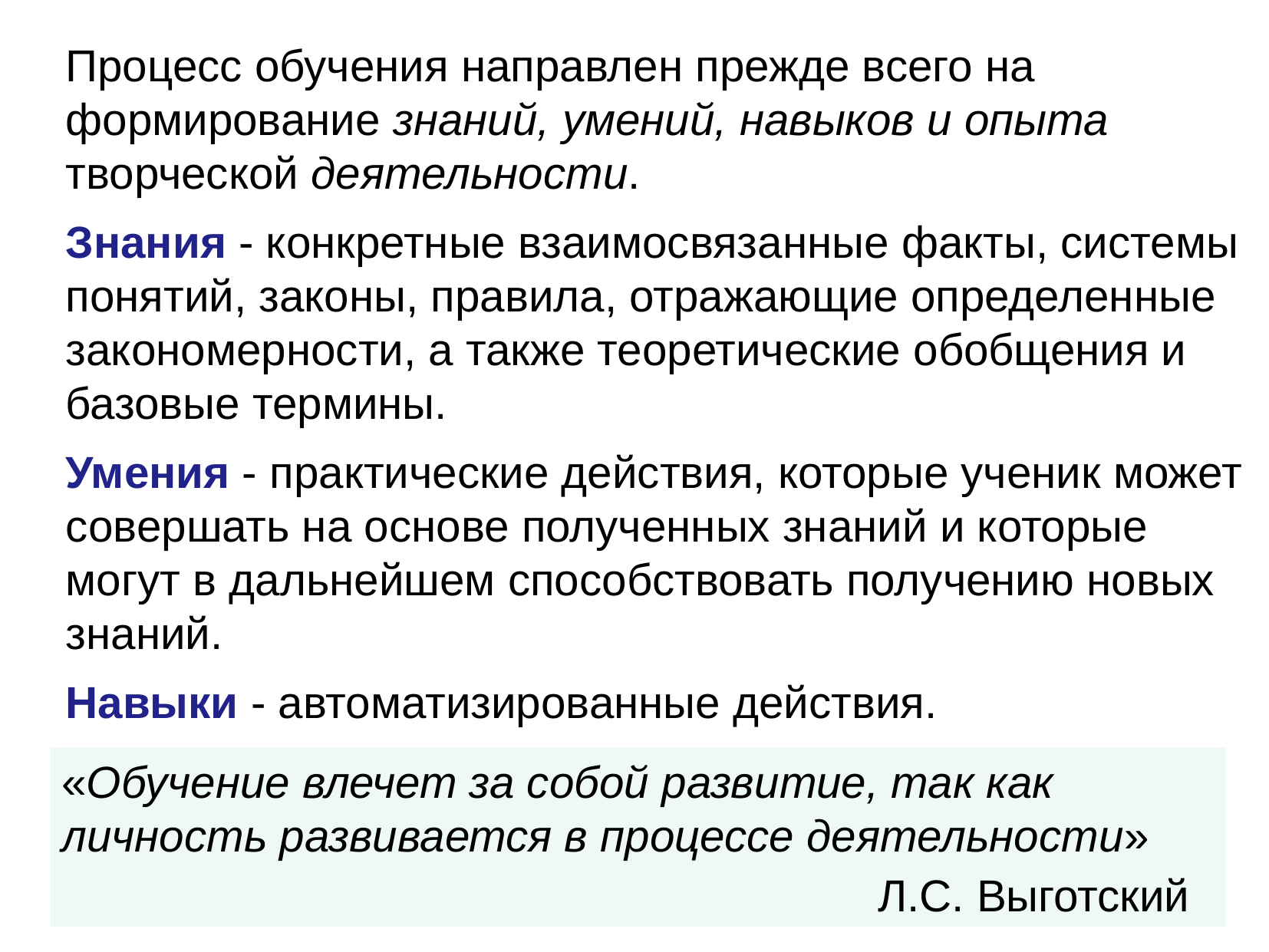

Процесс обучения направлен прежде всего на формирование знаний, умений, навыков и опыта творческой деятельности.

Знания - конкретные взаимосвязанные факты, системы понятий, законы, правила, отражающие определенные закономерности, а также теоретические обобщения и базовые термины.

Умения - практические действия, которые ученик может совершать на основе полученных знаний и которые могут в дальнейшем способствовать получению новых знаний.

Навыки - автоматизированные действия.

«Обучение влечет за собой развитие, так как личность развивается в процессе деятельности»
                                               Л.С. Выготский